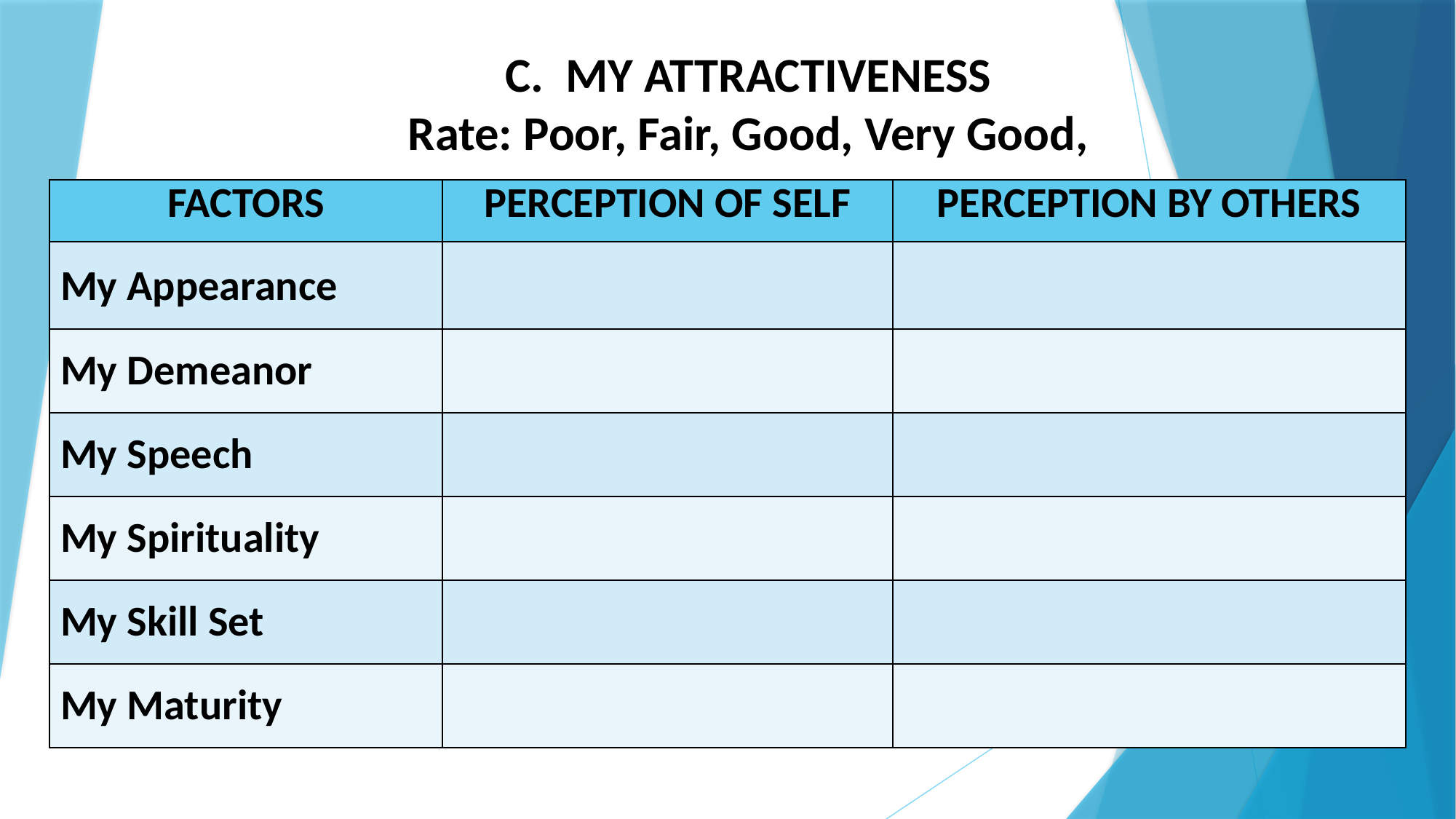

C.  MY ATTRACTIVENESS
Rate: Poor, Fair, Good, Very Good,

| FACTORS | PERCEPTION OF SELF | PERCEPTION BY OTHERS |
| --- | --- | --- |
| My Appearance |  |  |
| My Demeanor |  |  |
| My Speech |  |  |
| My Spirituality |  |  |
| My Skill Set |  |  |
| My Maturity |  |  |